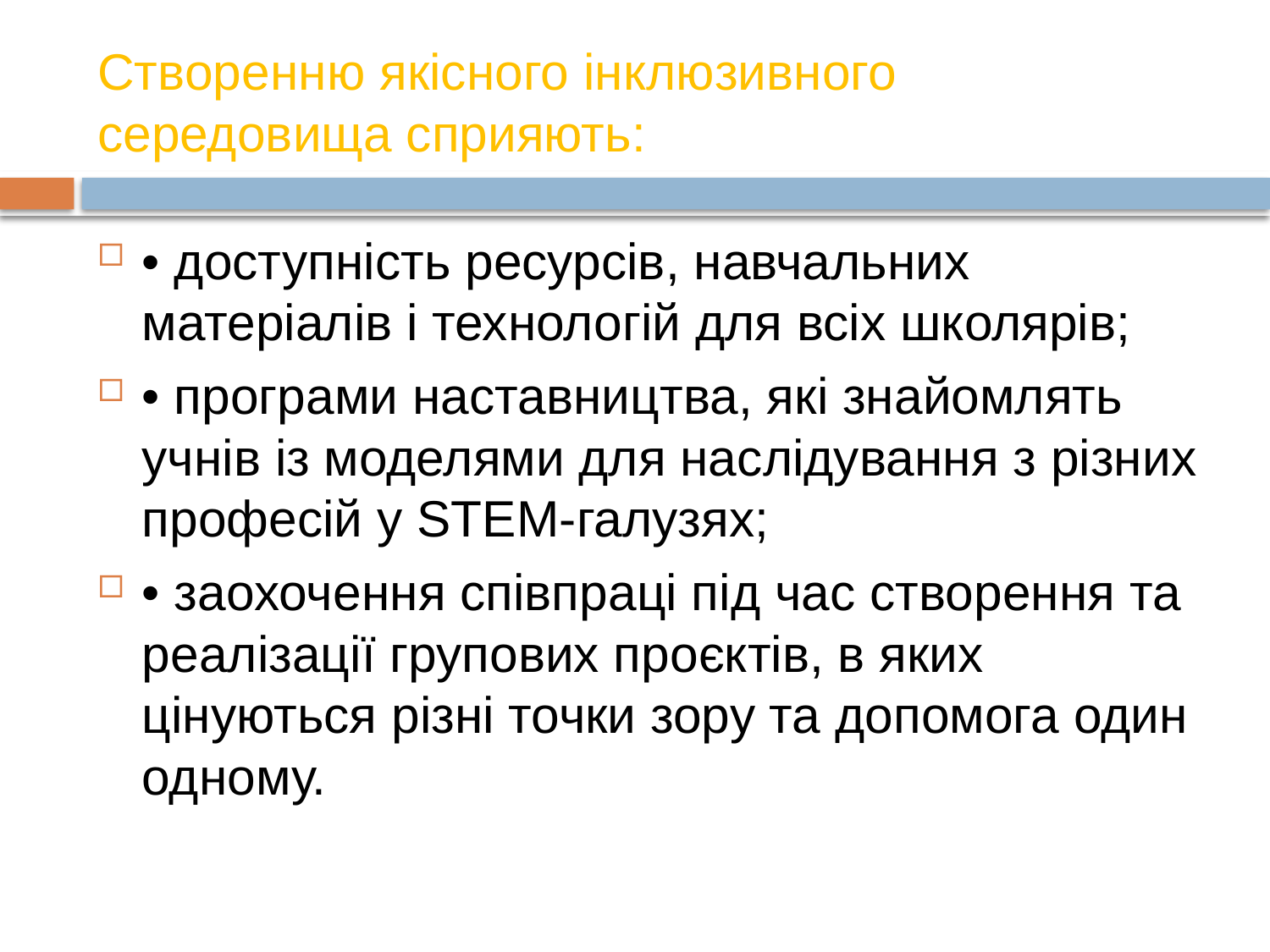

# Створенню якісного інклюзивного середовища сприяють:
• доступність ресурсів, навчальних матеріалів і технологій для всіх школярів;
• програми наставництва, які знайомлять учнів із моделями для наслідування з різних професій у STEM-галузях;
• заохочення співпраці під час створення та реалізації групових проєктів, в яких цінуються різні точки зору та допомога один одному.